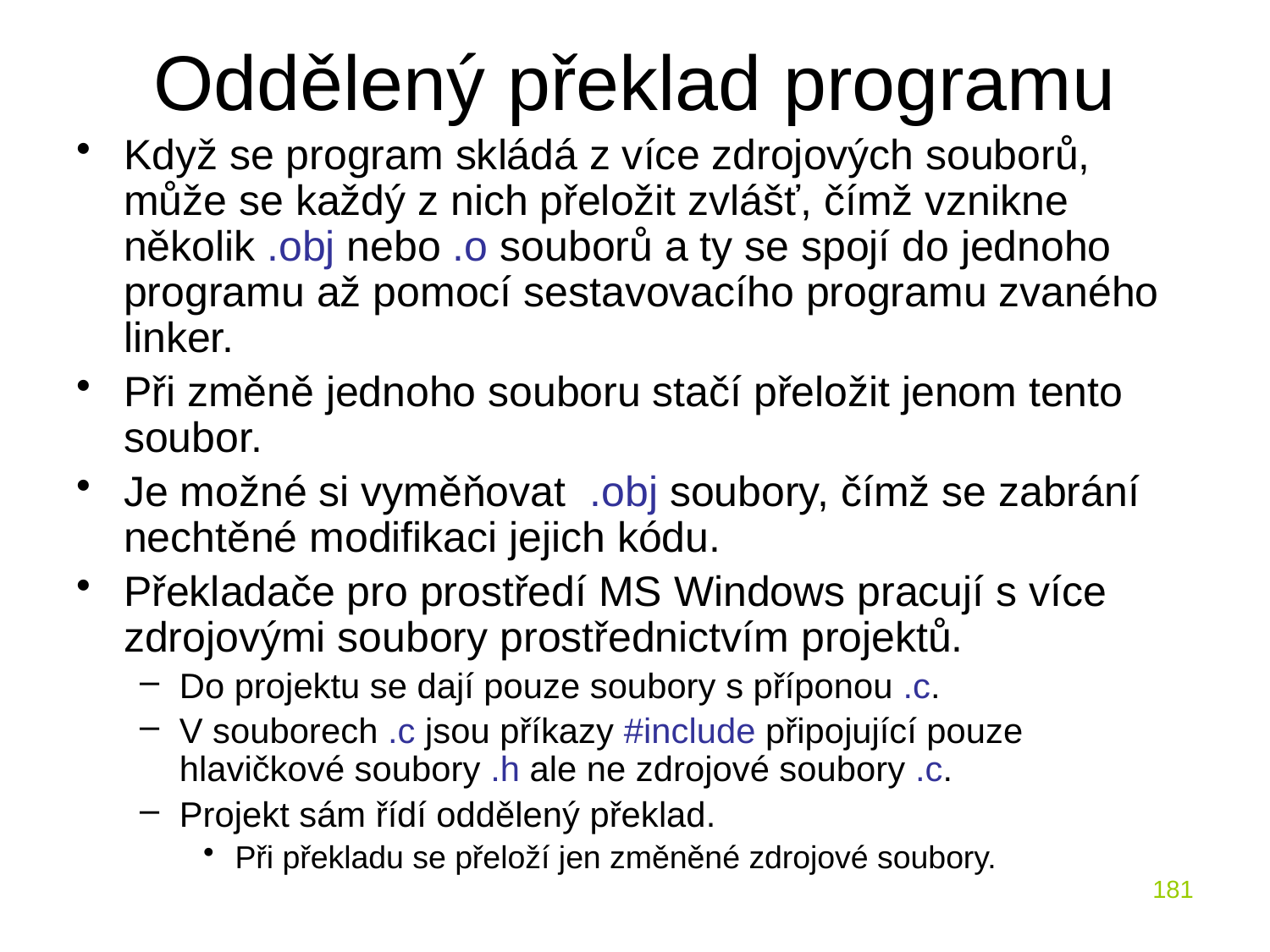

# Oddělený překlad programu
Když se program skládá z více zdrojových souborů, může se každý z nich přeložit zvlášť, čímž vznikne několik .obj nebo .o souborů a ty se spojí do jednoho programu až pomocí sestavovacího programu zvaného linker.
Při změně jednoho souboru stačí přeložit jenom tento soubor.
Je možné si vyměňovat  .obj soubory, čímž se zabrání nechtěné modifikaci jejich kódu.
Překladače pro prostředí MS Windows pracují s více zdrojovými soubory prostřednictvím projektů.
Do projektu se dají pouze soubory s příponou .c.
V souborech .c jsou příkazy #include připojující pouze hlavičkové soubory .h ale ne zdrojové soubory .c.
Projekt sám řídí oddělený překlad.
Při překladu se přeloží jen změněné zdrojové soubory.
181